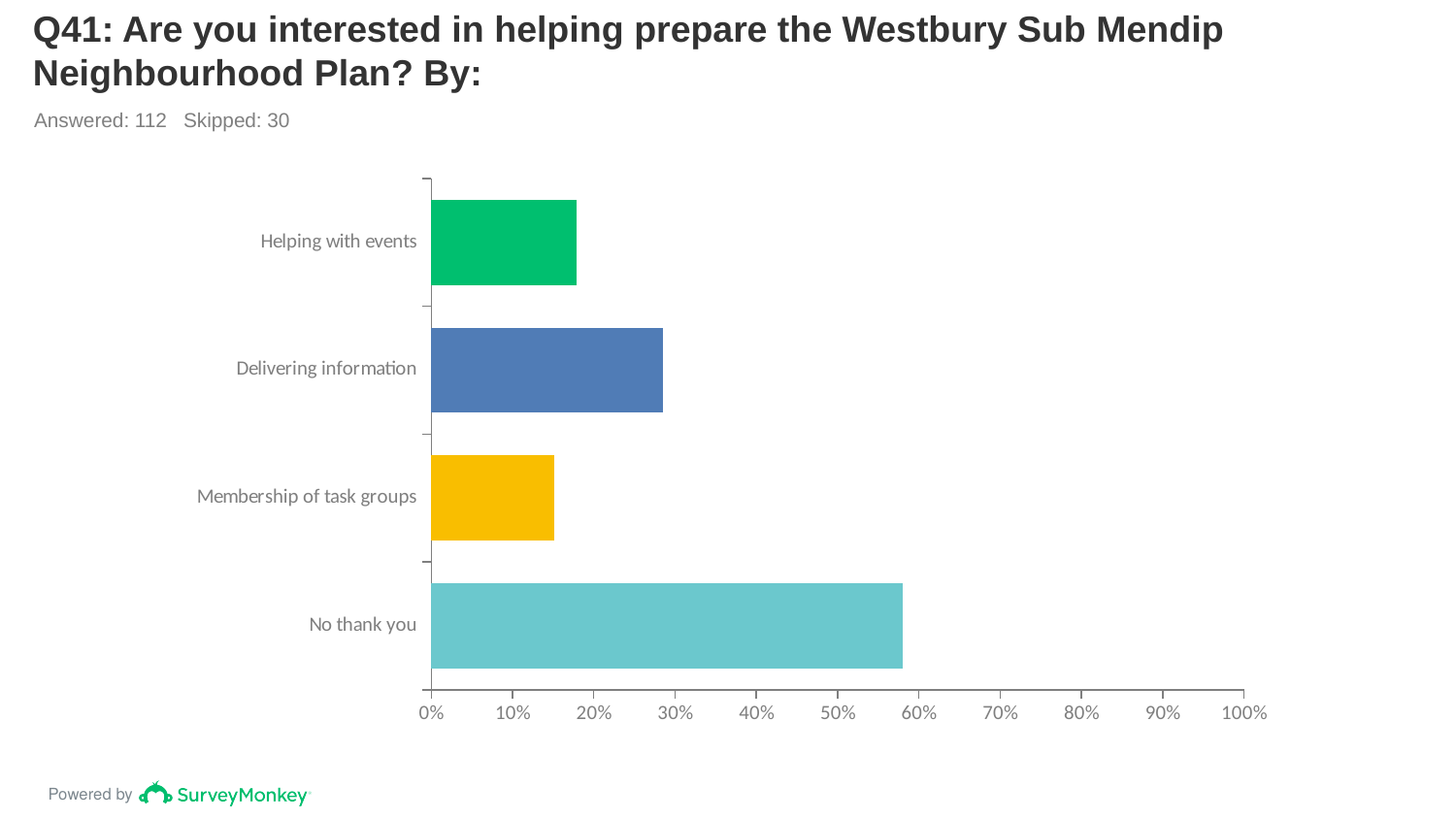

# Q41: Are you interested in helping prepare the Westbury Sub Mendip Neighbourhood Plan? By:
Answered: 112   Skipped: 30

### Chart

| Category |   |
|---|---|
| Helping with events | 0.1786 |
| Delivering information | 0.2857 |
| Membership of task groups | 0.1518 |
| No thank you | 0.5804 |